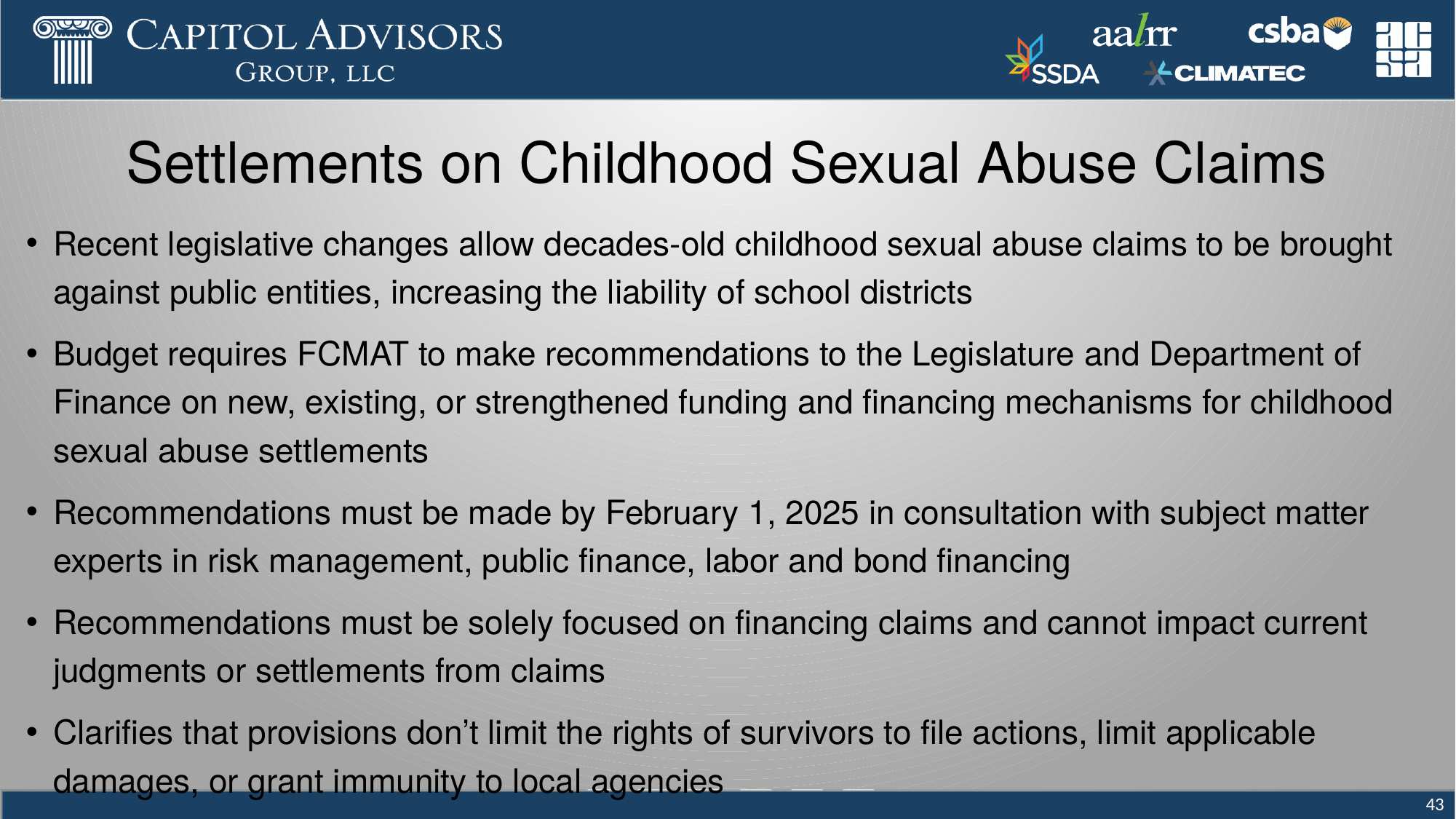

# Settlements on Childhood Sexual Abuse Claims
Recent legislative changes allow decades-old childhood sexual abuse claims to be brought against public entities, increasing the liability of school districts
Budget requires FCMAT to make recommendations to the Legislature and Department of Finance on new, existing, or strengthened funding and financing mechanisms for childhood sexual abuse settlements
Recommendations must be made by February 1, 2025 in consultation with subject matter experts in risk management, public finance, labor and bond financing
Recommendations must be solely focused on financing claims and cannot impact current judgments or settlements from claims
Clarifies that provisions don’t limit the rights of survivors to file actions, limit applicable damages, or grant immunity to local agencies

43